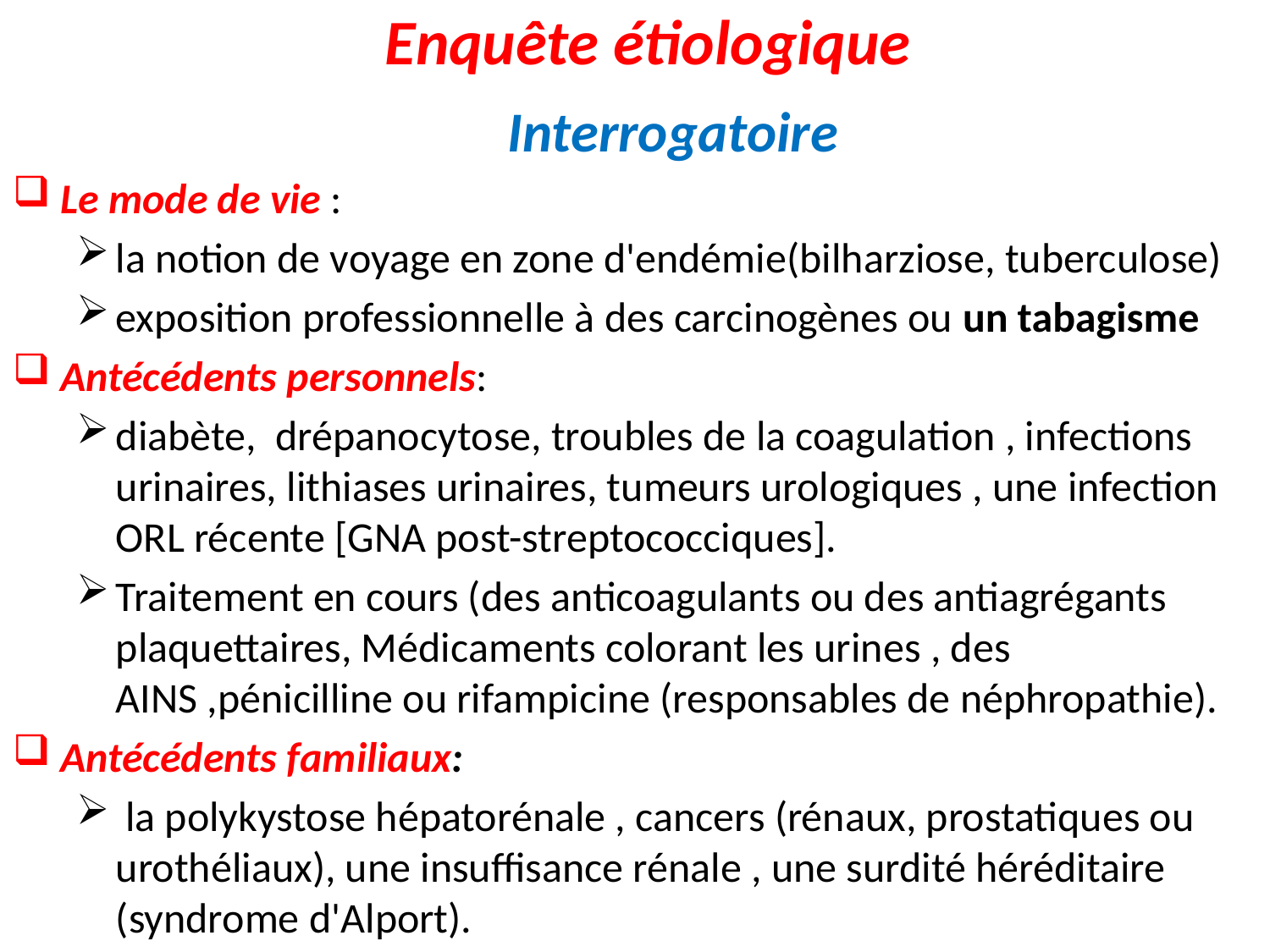

# Enquête étiologique
      Interrogatoire
Le mode de vie :
la notion de voyage en zone d'endémie(bilharziose, tuberculose)
exposition professionnelle à des carcinogènes ou un tabagisme
Antécédents personnels:
diabète,  drépanocytose, troubles de la coagulation , infections urinaires, lithiases urinaires, tumeurs urologiques , une infection ORL récente [GNA post-streptococciques].
Traitement en cours (des anticoagulants ou des antiagrégants plaquettaires, Médicaments colorant les urines , des AINS ,pénicilline ou rifampicine (responsables de néphropathie).
Antécédents familiaux:
 la polykystose hépatorénale , cancers (rénaux, prostatiques ou urothéliaux), une insuffisance rénale , une surdité héréditaire (syndrome d'Alport).